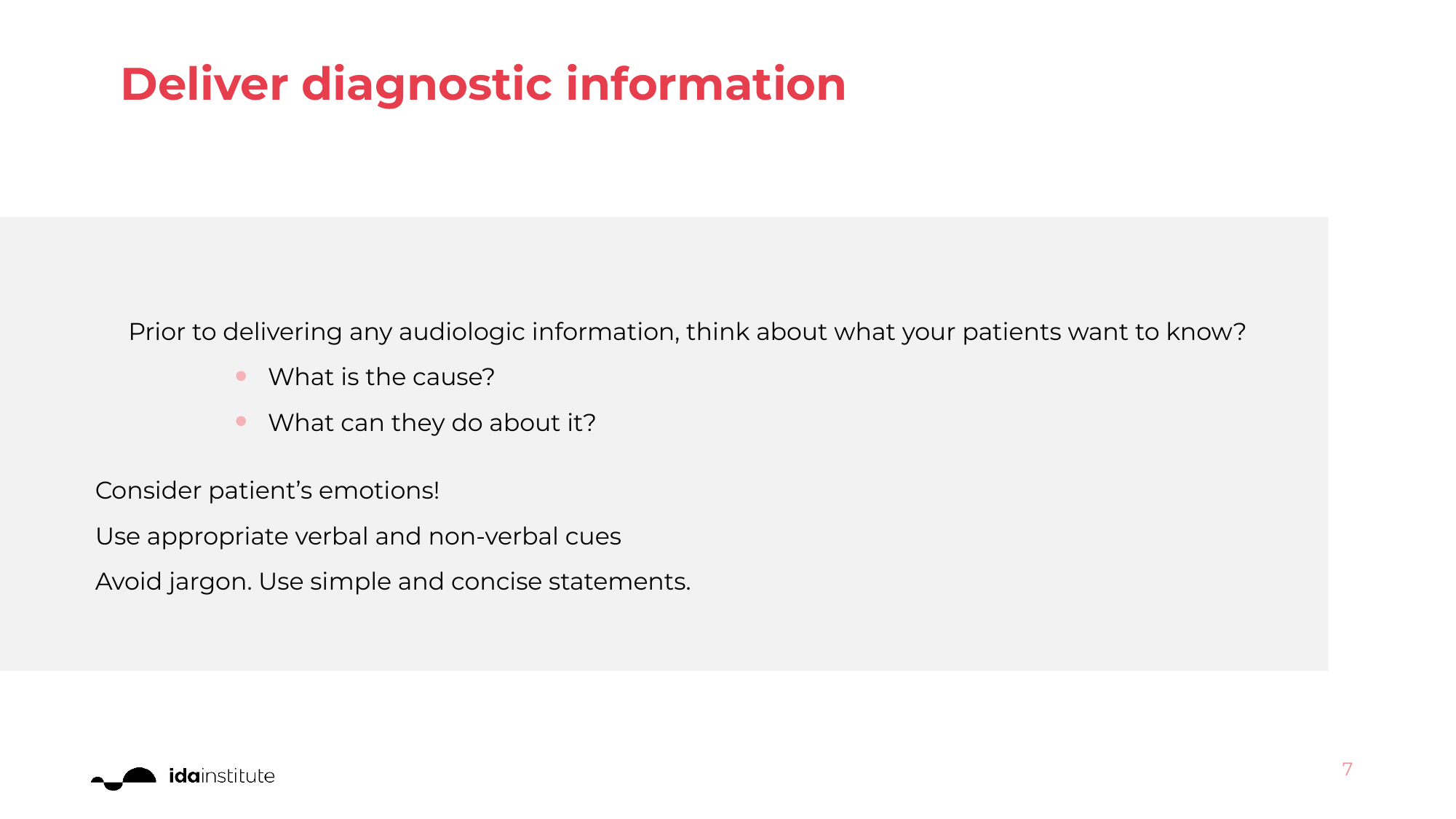

Deliver diagnostic information

Prior to delivering any audiologic information, think about what your patients want to know?

What is the cause?

What can they do about it?

Consider patient’s emotions!

Use appropriate verbal and non-verbal cues

Avoid jargon. Use simple and concise statements.
7